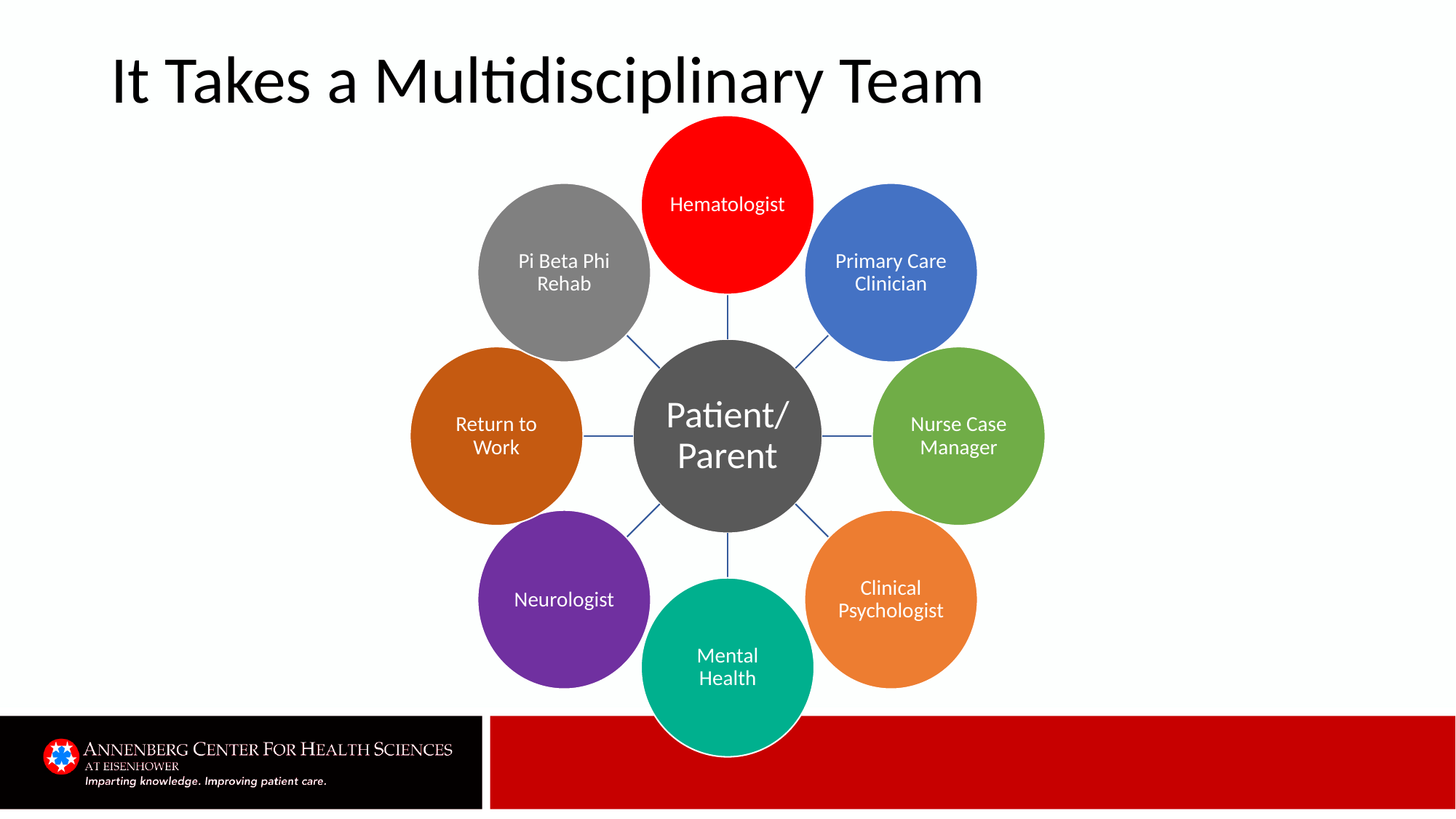

# It Takes a Multidisciplinary Team
Patient/ Parent

Hematologist

Primary Care Clinician

Nurse Case Manager

Clinical Psychologist

Mental Health

Neurologist

Return to Work

Pi Beta Phi Rehab